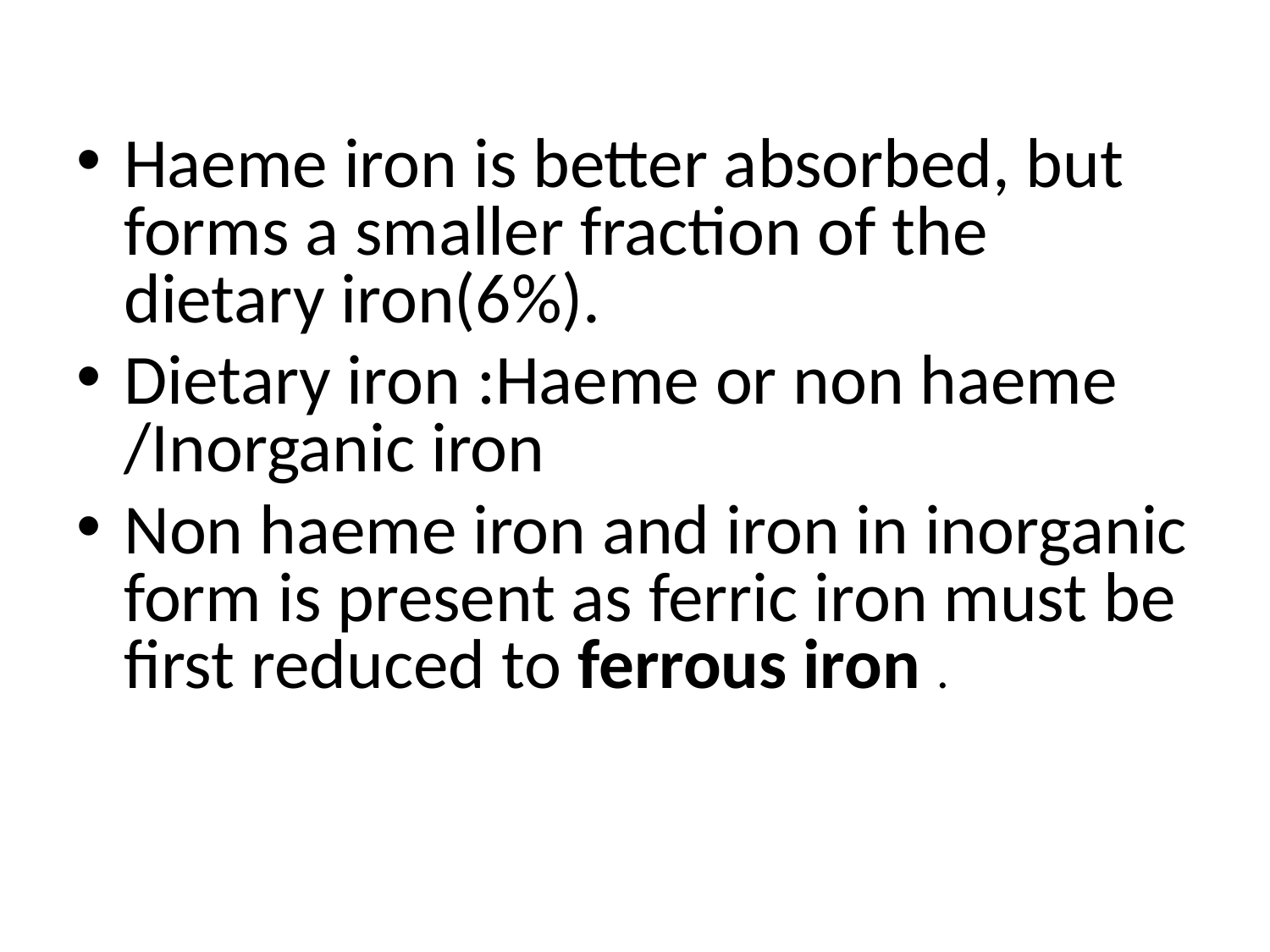

Haeme iron is better absorbed, but forms a smaller fraction of the dietary iron(6%).
Dietary iron :Haeme or non haeme /Inorganic iron
Non haeme iron and iron in inorganic form is present as ferric iron must be first reduced to ferrous iron .